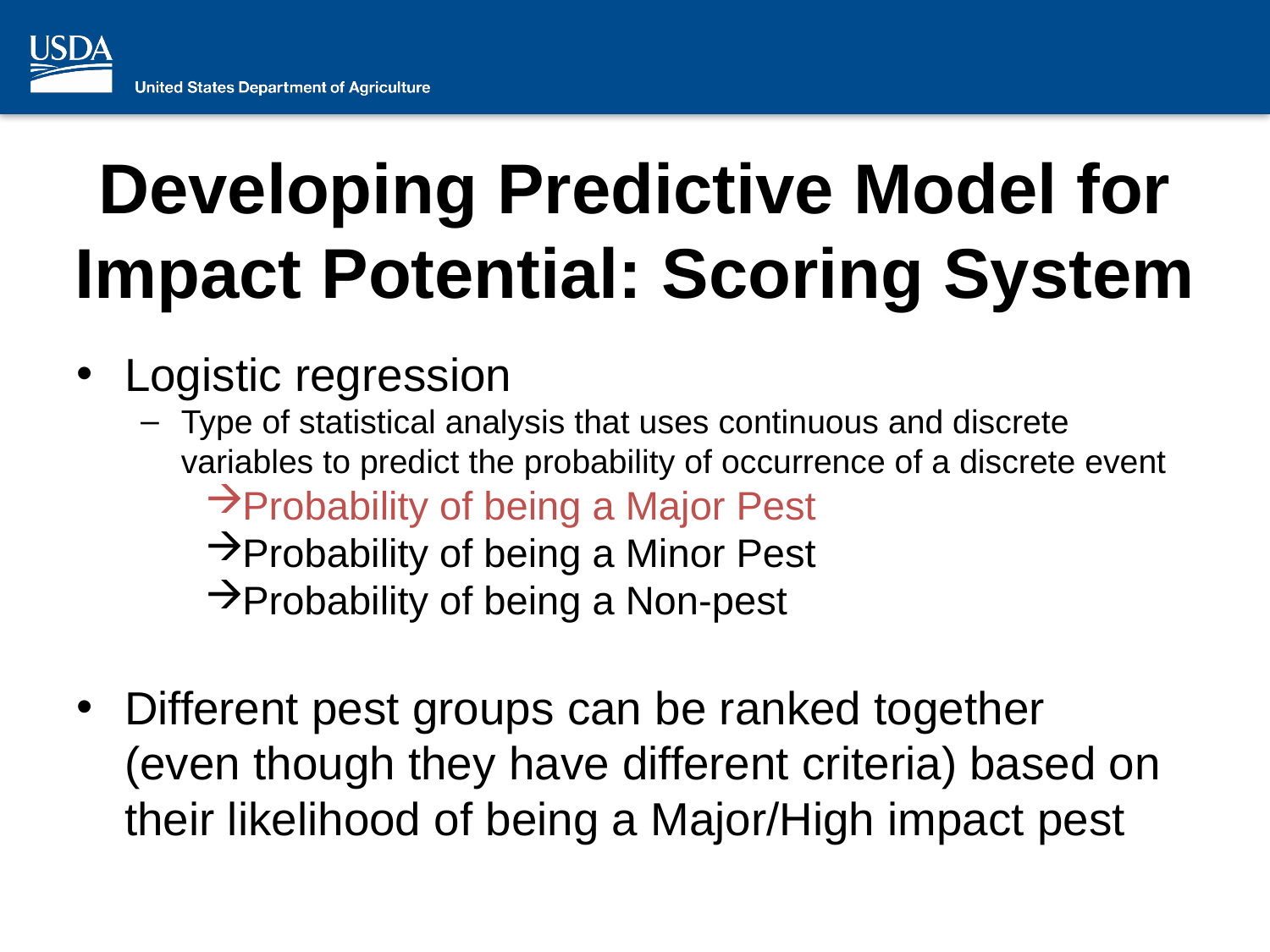

Developing Predictive Model for Impact Potential: Scoring System
Logistic regression
Type of statistical analysis that uses continuous and discrete variables to predict the probability of occurrence of a discrete event
Probability of being a Major Pest
Probability of being a Minor Pest
Probability of being a Non-pest

Different pest groups can be ranked together (even though they have different criteria) based on their likelihood of being a Major/High impact pest